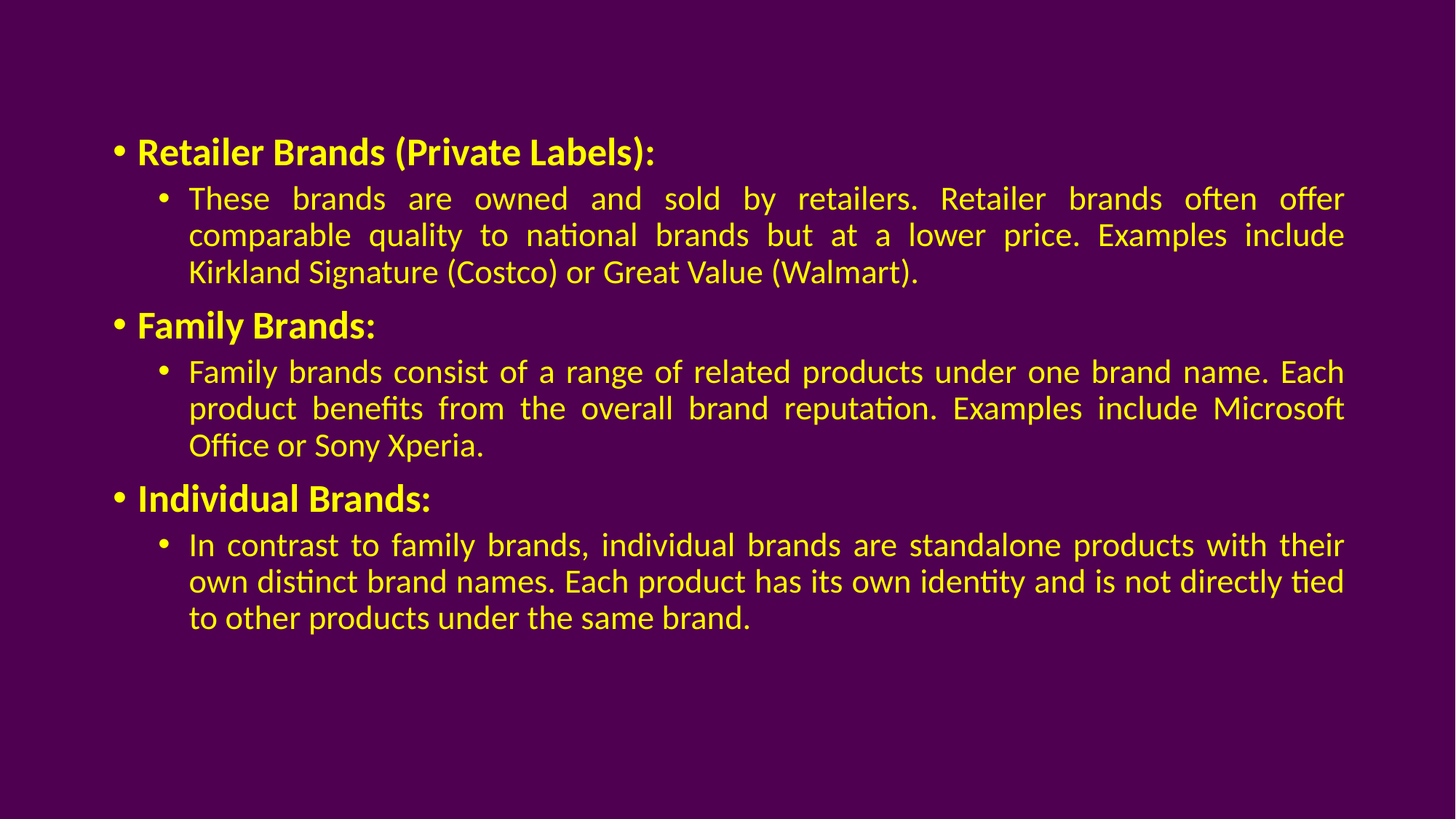

Retailer Brands (Private Labels):
These brands are owned and sold by retailers. Retailer brands often offer comparable quality to national brands but at a lower price. Examples include Kirkland Signature (Costco) or Great Value (Walmart).
Family Brands:
Family brands consist of a range of related products under one brand name. Each product benefits from the overall brand reputation. Examples include Microsoft Office or Sony Xperia.
Individual Brands:
In contrast to family brands, individual brands are standalone products with their own distinct brand names. Each product has its own identity and is not directly tied to other products under the same brand.